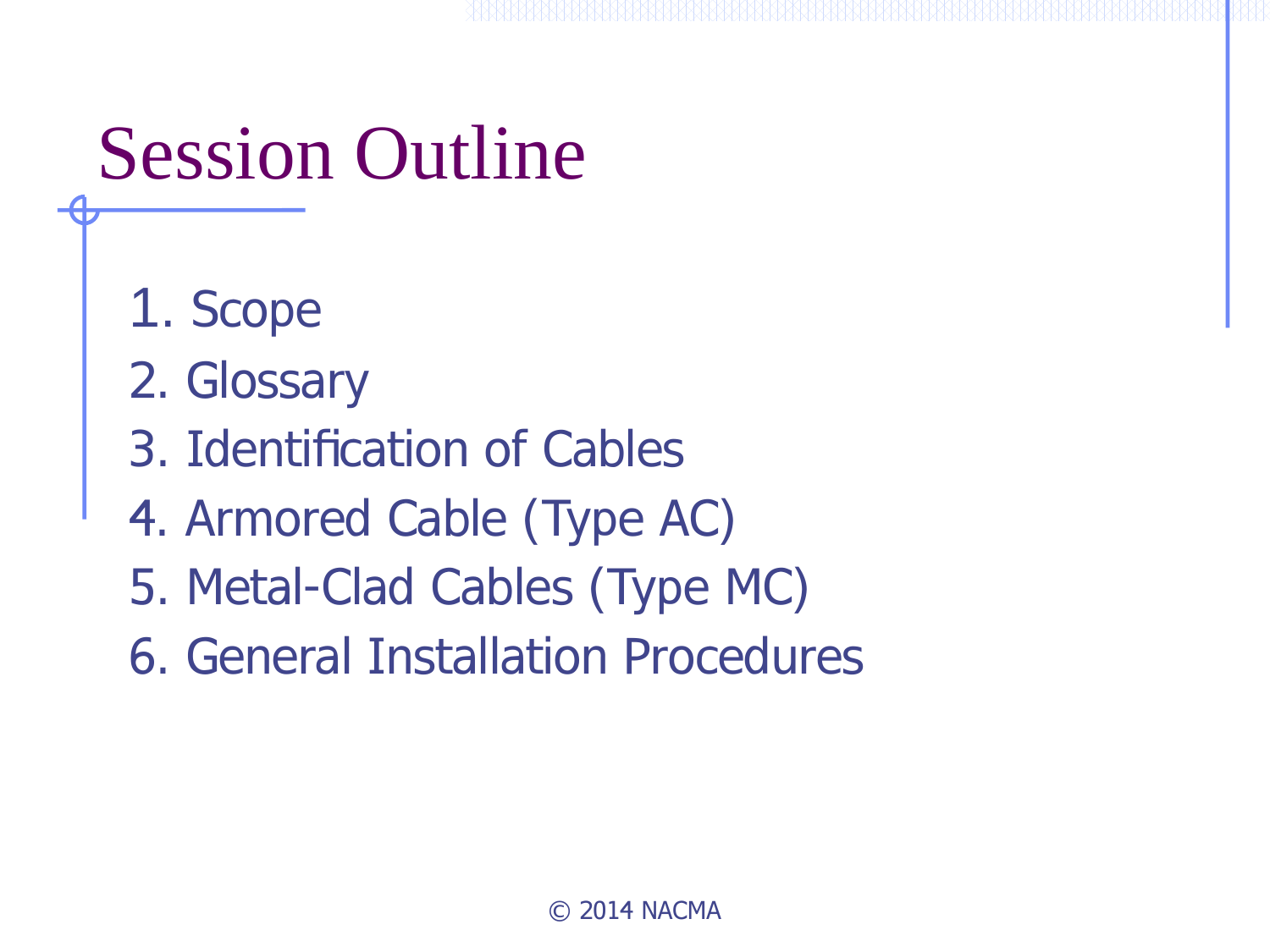

# Session Outline
1. Scope
2. Glossary
3. Identification of Cables
4. Armored Cable (Type AC)
5. Metal-Clad Cables (Type MC)
6. General Installation Procedures
© 2014 NACMA